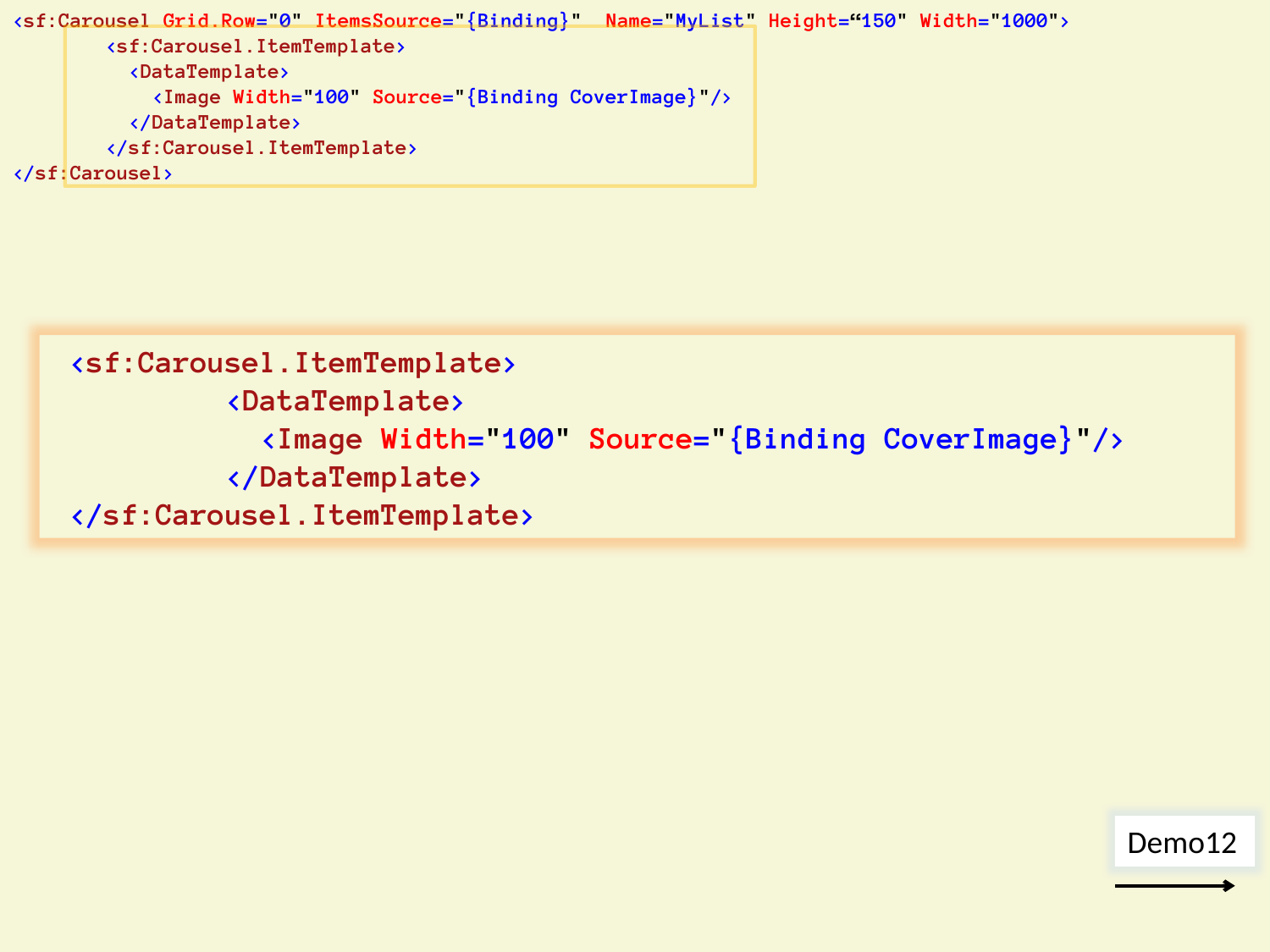

<sf:Carousel Grid.Row="0" ItemsSource="{Binding}"  Name="MyList" Height=“150" Width="1000">
        <sf:Carousel.ItemTemplate>
          <DataTemplate>
            <Image Width="100" Source="{Binding CoverImage}"/>
          </DataTemplate>
        </sf:Carousel.ItemTemplate>
</sf:Carousel>

 <sf:Carousel.ItemTemplate>
          <DataTemplate>
            <Image Width="100" Source="{Binding CoverImage}"/>
          </DataTemplate>
 </sf:Carousel.ItemTemplate>
Demo12